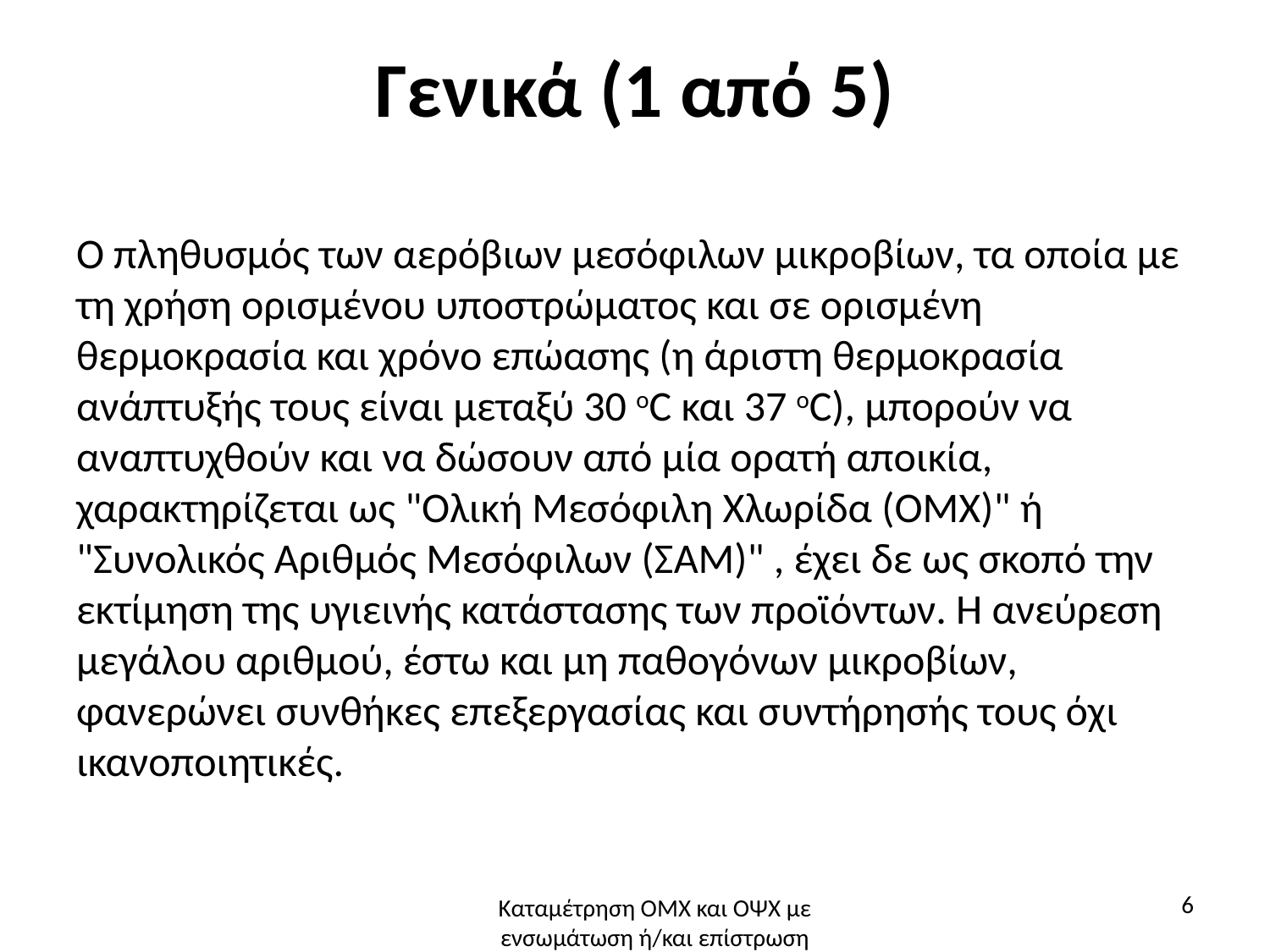

# Γενικά (1 από 5)
Ο πληθυσμός των αερόβιων μεσόφιλων μικροβίων, τα οποία με τη χρήση ορισμένου υποστρώματος και σε ορισμένη θερμοκρασία και χρόνο επώασης (η άριστη θερμοκρασία ανάπτυξής τους είναι μεταξύ 30 οC και 37 οC), μπορούν να αναπτυχθούν και να δώσουν από μία ορατή αποικία, χαρακτηρίζεται ως "Ολική Μεσόφιλη Χλωρίδα (ΟΜΧ)" ή "Συνολικός Αριθμός Μεσόφιλων (ΣΑΜ)" , έχει δε ως σκοπό την εκτίμηση της υγιεινής κατάστασης των πρoϊόντων. Η ανεύρεση μεγάλου αριθμού, έστω και μη παθογόνων μικροβίων, φανερώνει συνθήκες επεξεργασίας και συντήρησής τους όχι ικανοποιητικές.
6
Καταμέτρηση ΟΜΧ και ΟΨΧ με ενσωμάτωση ή/και επίστρωση